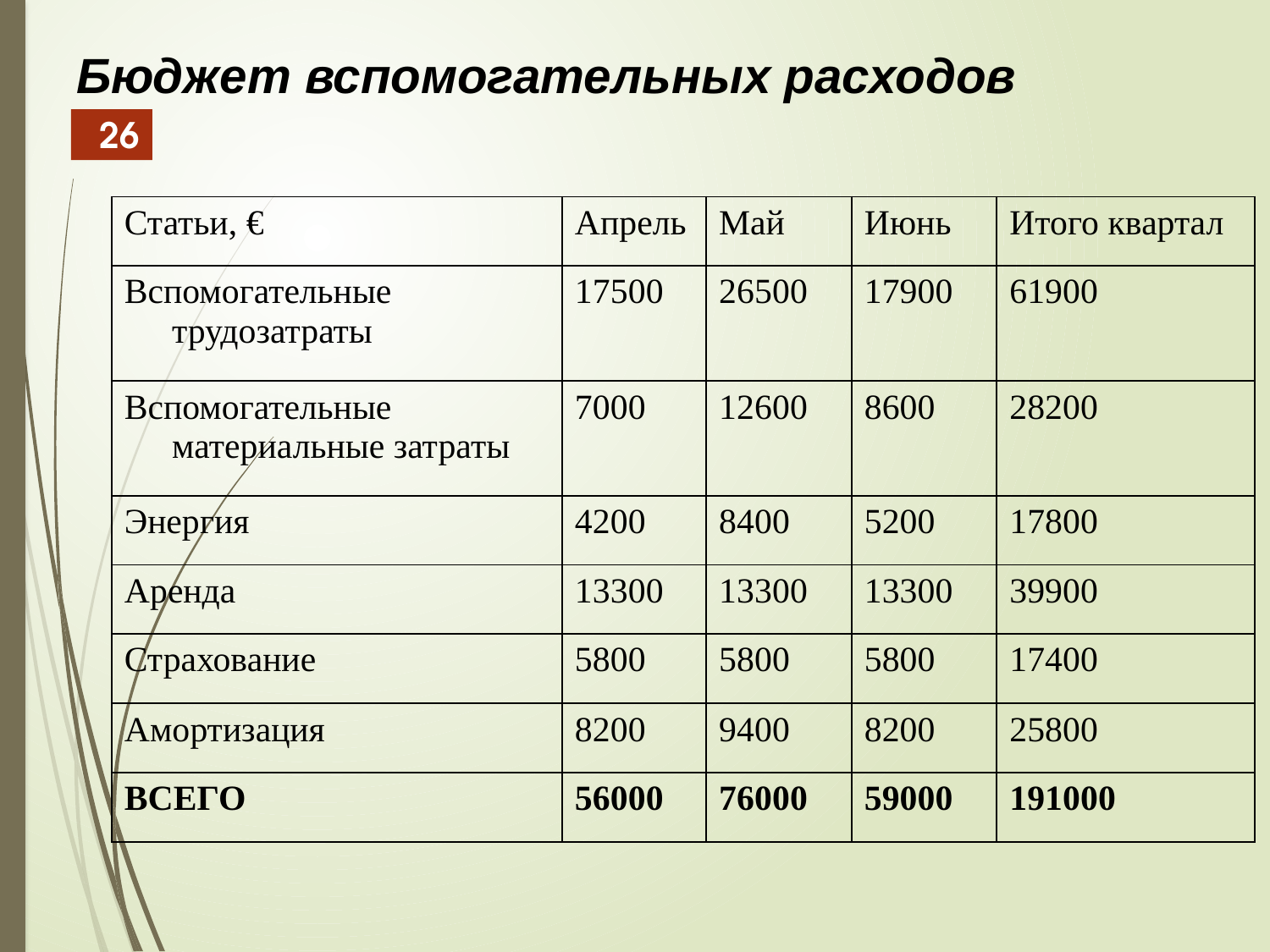

# Бюджет вспомогательных расходов
26
| Статьи, € | Апрель | Май | Июнь | Итого квартал |
| --- | --- | --- | --- | --- |
| Вспомогательные трудозатраты | 17500 | 26500 | 17900 | 61900 |
| Вспомогательные материальные затраты | 7000 | 12600 | 8600 | 28200 |
| Энергия | 4200 | 8400 | 5200 | 17800 |
| Аренда | 13300 | 13300 | 13300 | 39900 |
| Страхование | 5800 | 5800 | 5800 | 17400 |
| Амортизация | 8200 | 9400 | 8200 | 25800 |
| ВСЕГО | 56000 | 76000 | 59000 | 191000 |